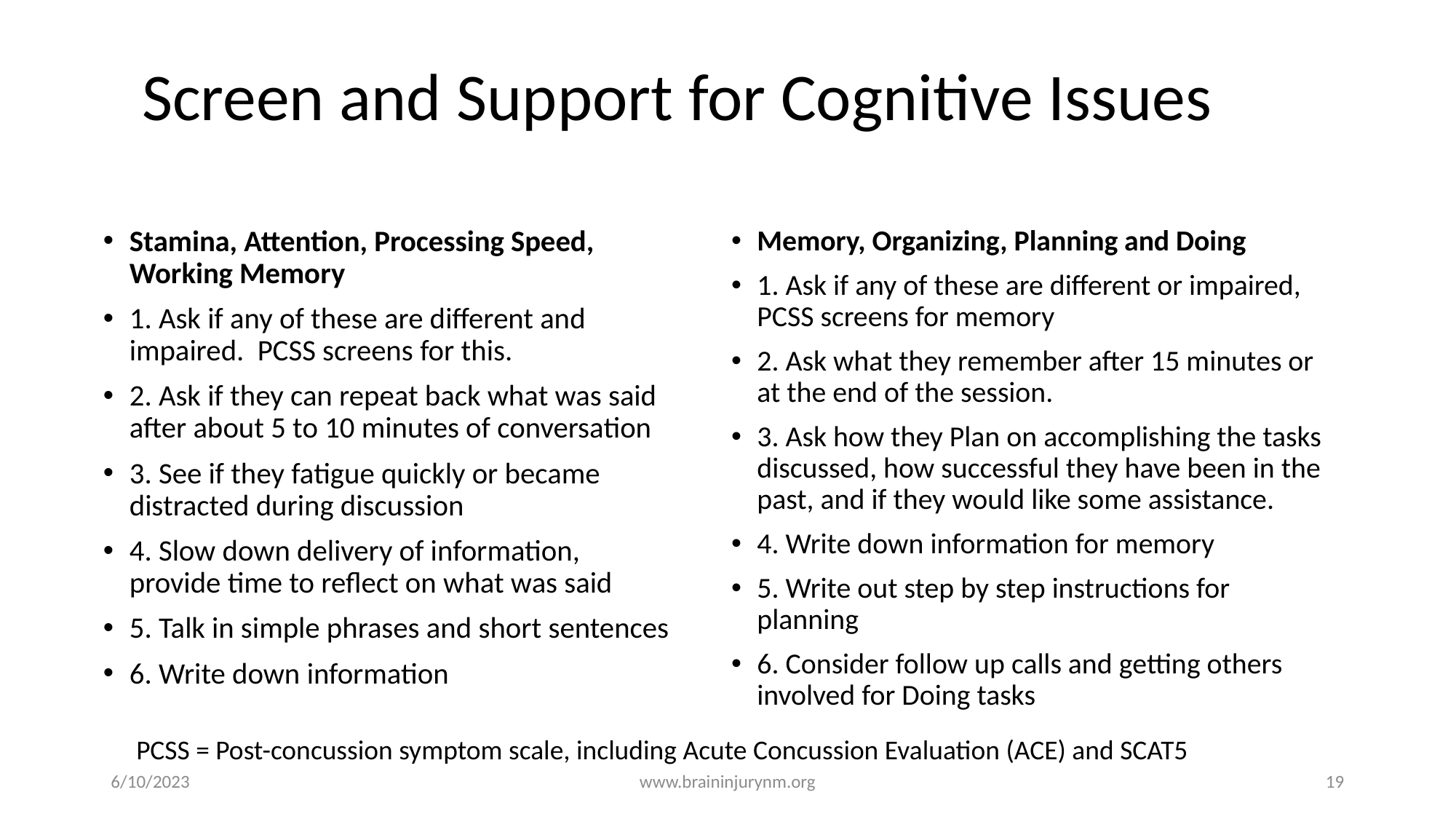

# Screen and Support for Cognitive Issues
Stamina, Attention, Processing Speed,  Working Memory
1. Ask if any of these are different and impaired.  PCSS screens for this.
2. Ask if they can repeat back what was said after about 5 to 10 minutes of conversation
3. See if they fatigue quickly or became distracted during discussion
4. Slow down delivery of information, provide time to reflect on what was said
5. Talk in simple phrases and short sentences
6. Write down information
Memory, Organizing, Planning and Doing
1. Ask if any of these are different or impaired, PCSS screens for memory
2. Ask what they remember after 15 minutes or at the end of the session.
3. Ask how they Plan on accomplishing the tasks discussed, how successful they have been in the past, and if they would like some assistance.
4. Write down information for memory
5. Write out step by step instructions for planning
6. Consider follow up calls and getting others involved for Doing tasks
PCSS = Post-concussion symptom scale, including Acute Concussion Evaluation (ACE) and SCAT5
6/10/2023
www.braininjurynm.org
19